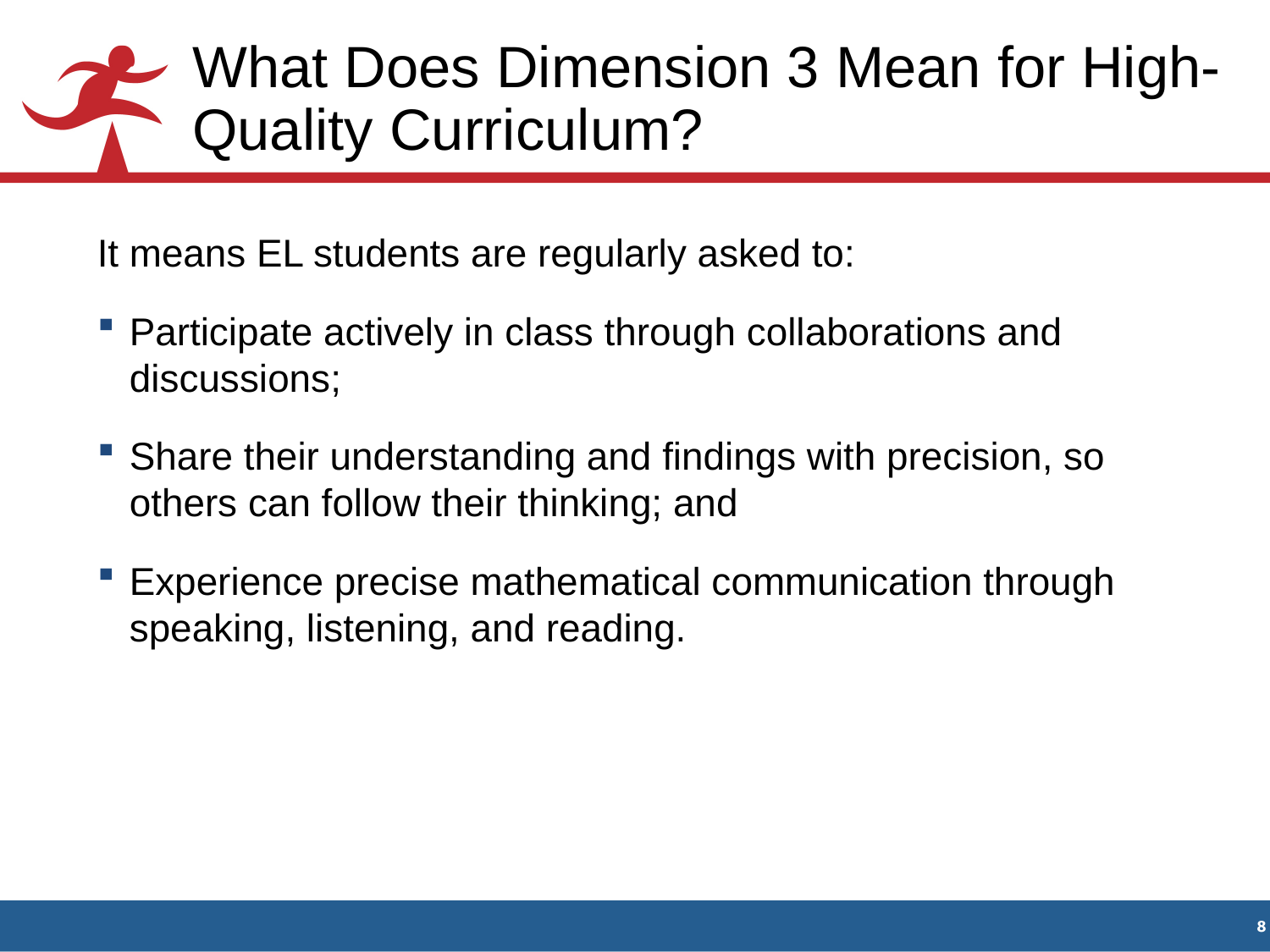

# What Does Dimension 3 Mean for High-Quality Curriculum?
It means EL students are regularly asked to:
Participate actively in class through collaborations and discussions;
Share their understanding and findings with precision, so others can follow their thinking; and
Experience precise mathematical communication through speaking, listening, and reading.